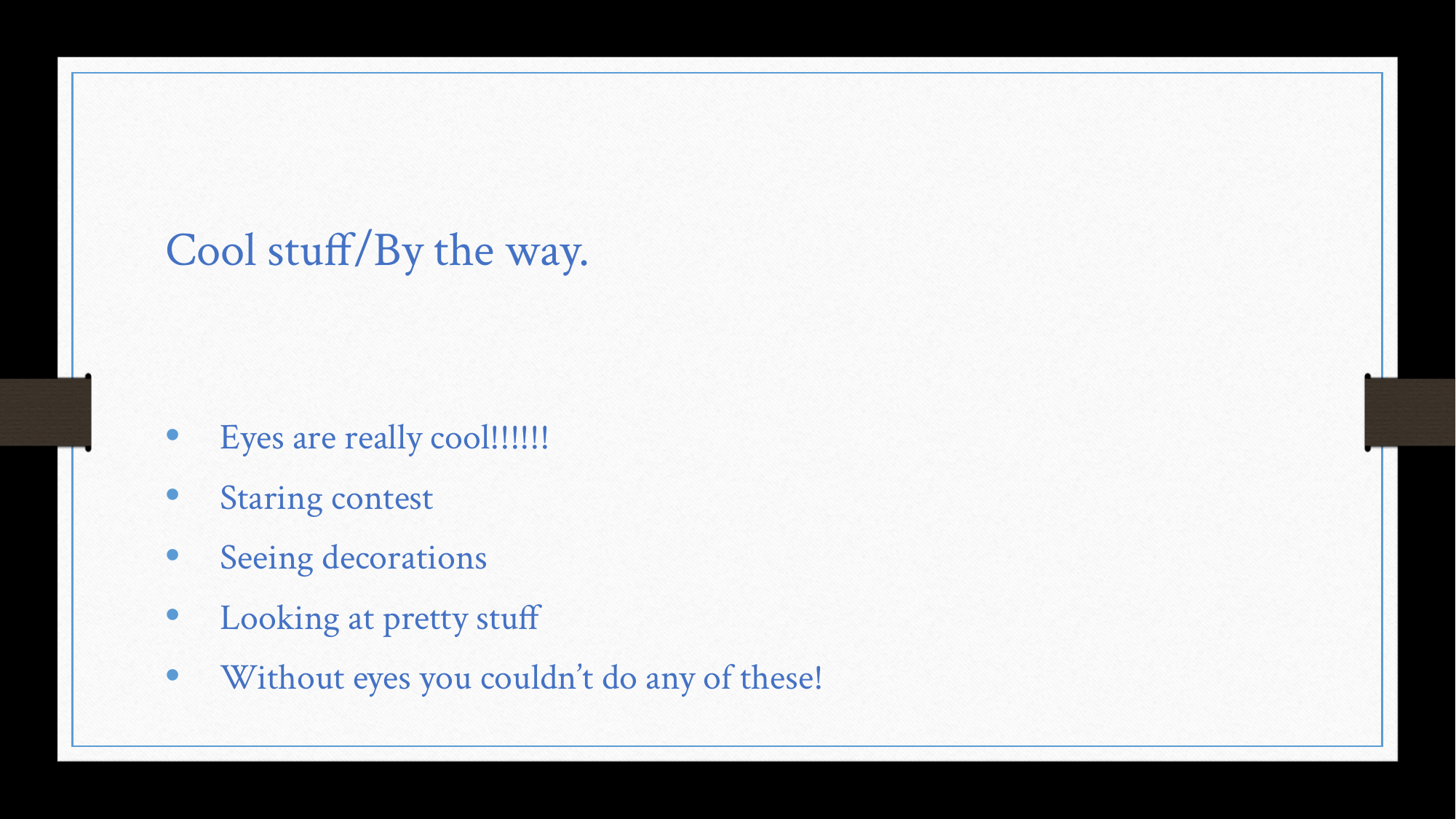

# Cool stuff/By the way.
Eyes are really cool!!!!!!
Staring contest
Seeing decorations
Looking at pretty stuff
Without eyes you couldn’t do any of these!